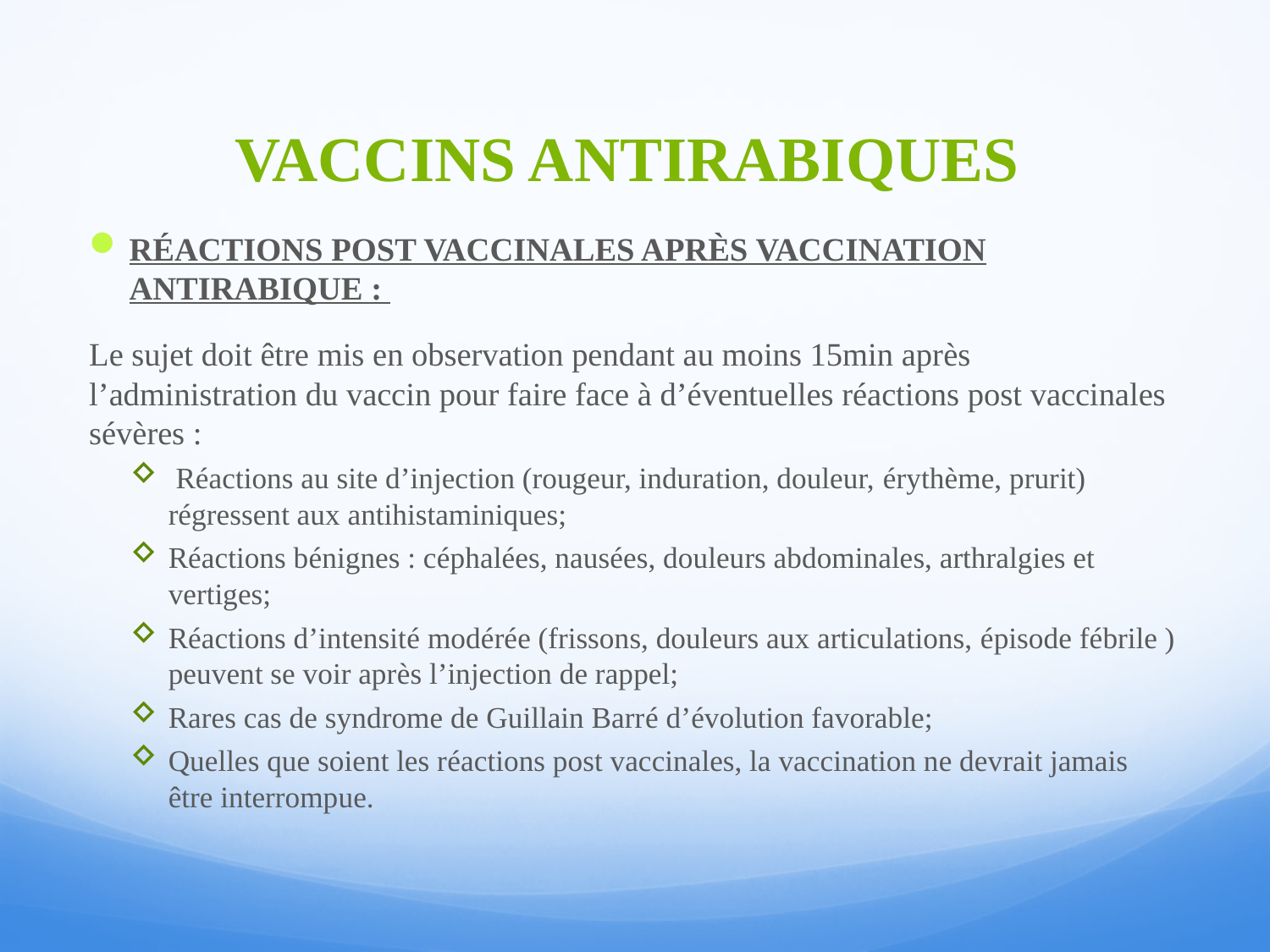

# VACCINS ANTIRABIQUES
RÉACTIONS POST VACCINALES APRÈS VACCINATION ANTIRABIQUE :
Le sujet doit être mis en observation pendant au moins 15min après l’administration du vaccin pour faire face à d’éventuelles réactions post vaccinales sévères :
 Réactions au site d’injection (rougeur, induration, douleur, érythème, prurit) régressent aux antihistaminiques;
Réactions bénignes : céphalées, nausées, douleurs abdominales, arthralgies et vertiges;
Réactions d’intensité modérée (frissons, douleurs aux articulations, épisode fébrile ) peuvent se voir après l’injection de rappel;
Rares cas de syndrome de Guillain Barré d’évolution favorable;
Quelles que soient les réactions post vaccinales, la vaccination ne devrait jamais être interrompue.